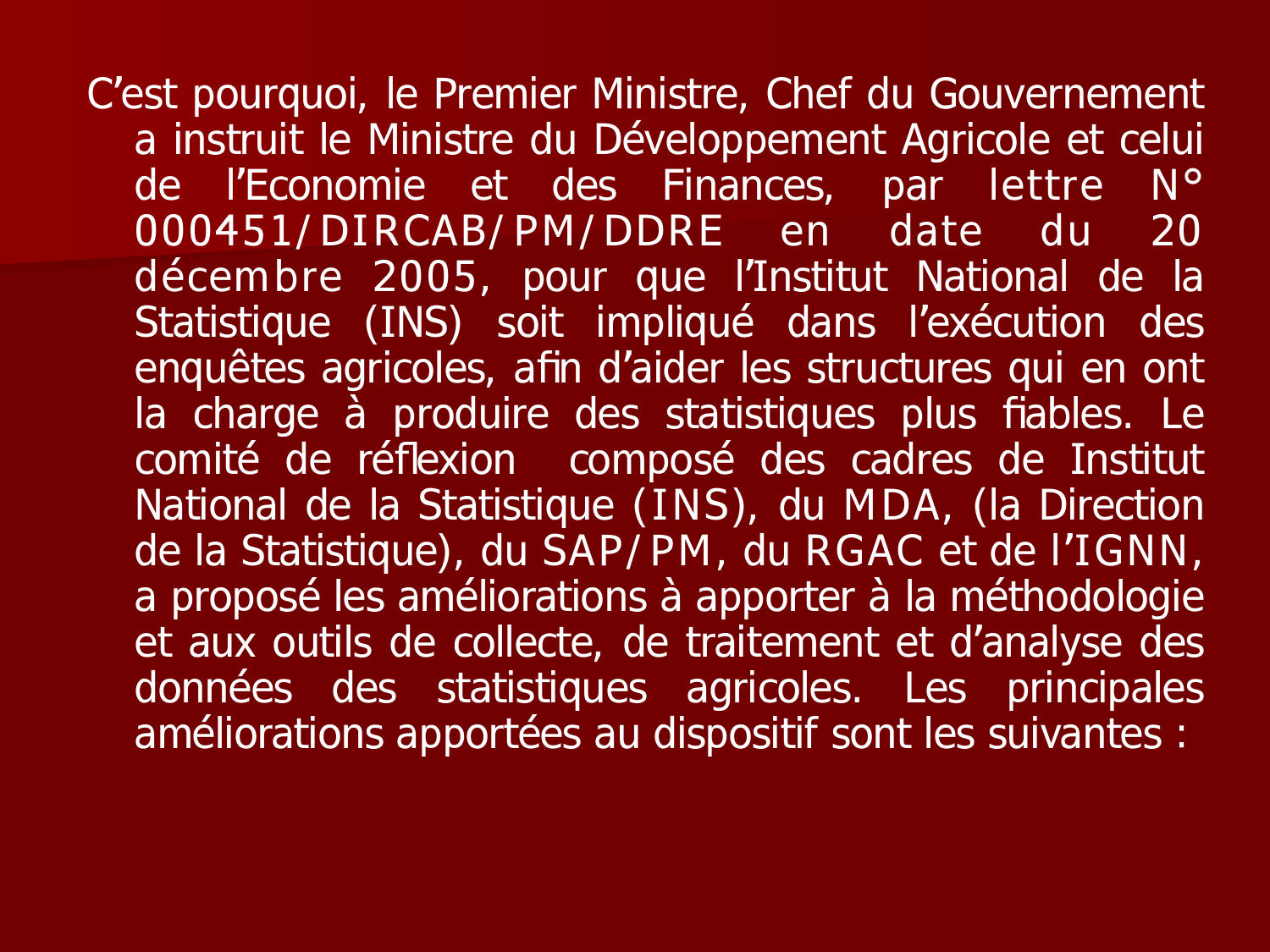

C’est pourquoi, le Premier Ministre, Chef du Gouvernement a instruit le Ministre du Développement Agricole et celui de l’Economie et des Finances, par lettre N° 000451/DIRCAB/PM/DDRE en date du 20 décembre 2005, pour que l’Institut National de la Statistique (INS) soit impliqué dans l’exécution des enquêtes agricoles, afin d’aider les structures qui en ont la charge à produire des statistiques plus fiables. Le comité de réflexion  composé des cadres de Institut National de la Statistique (INS), du MDA, (la Direction de la Statistique), du SAP/PM, du RGAC et de l’IGNN, a proposé les améliorations à apporter à la méthodologie et aux outils de collecte, de traitement et d’analyse des données des statistiques agricoles. Les principales améliorations apportées au dispositif sont les suivantes :